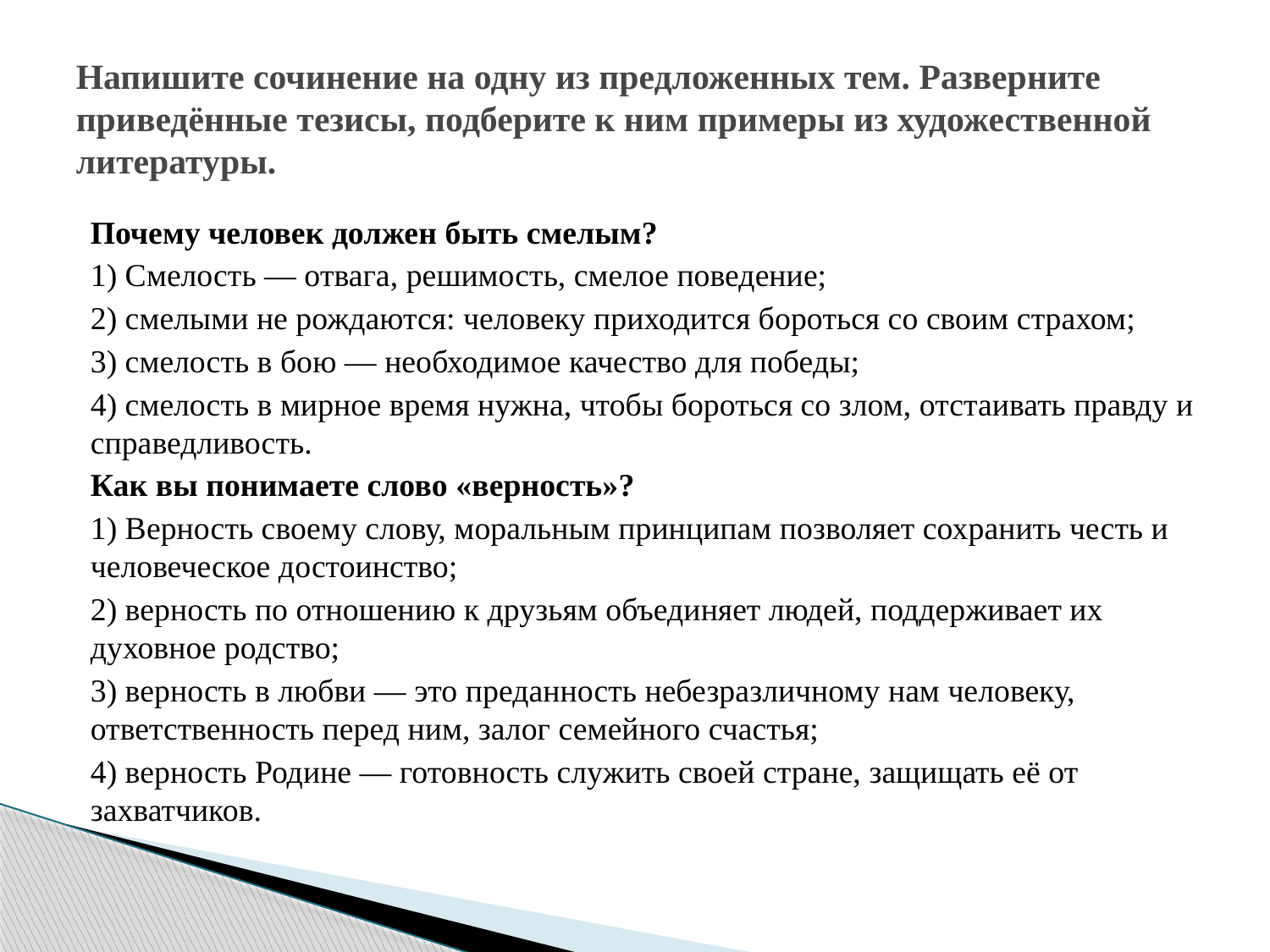

# Напишите сочинение на одну из предложенных тем. Разверните приведённые тезисы, подберите к ним примеры из художественной литературы.
Почему человек должен быть смелым?
1) Смелость — отвага, решимость, смелое поведение;
2) смелыми не рождаются: человеку приходится бороться со своим страхом;
3) смелость в бою — необходимое качество для победы;
4) смелость в мирное время нужна, чтобы бороться со злом, отстаивать правду и справедливость.
Как вы понимаете слово «верность»?
1) Верность своему слову, моральным принципам позволяет сохранить честь и человеческое достоинство;
2) верность по отношению к друзьям объединяет людей, поддерживает их духовное родство;
3) верность в любви — это преданность небезразличному нам человеку, ответственность перед ним, залог семейного счастья;
4) верность Родине — готовность служить своей стране, защищать её от захватчиков.